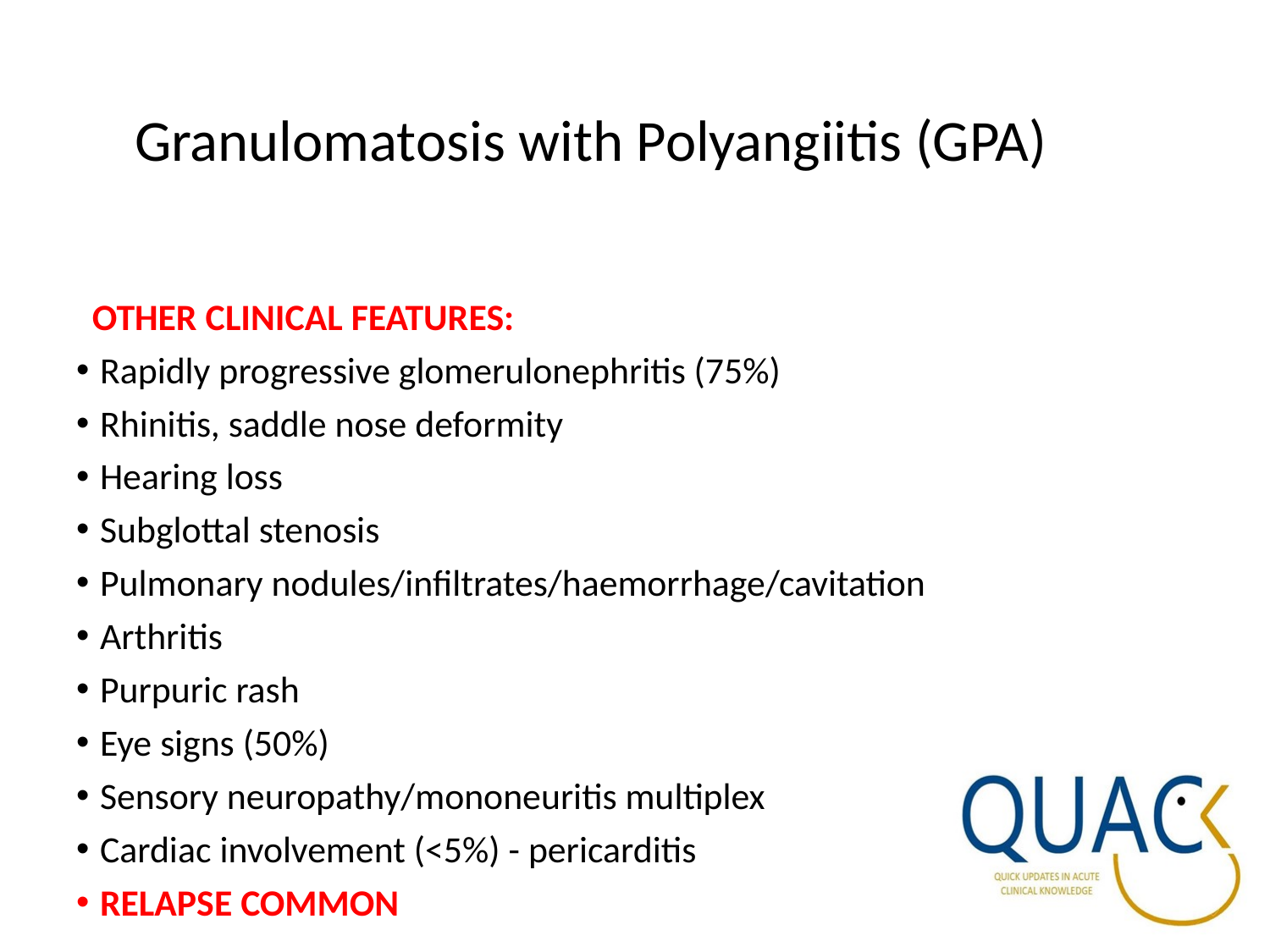

# Granulomatosis with Polyangiitis (GPA)
OTHER CLINICAL FEATURES:
Rapidly progressive glomerulonephritis (75%)
Rhinitis, saddle nose deformity
Hearing loss
Subglottal stenosis
Pulmonary nodules/infiltrates/haemorrhage/cavitation
Arthritis
Purpuric rash
Eye signs (50%)
Sensory neuropathy/mononeuritis multiplex
Cardiac involvement (<5%) - pericarditis
RELAPSE COMMON